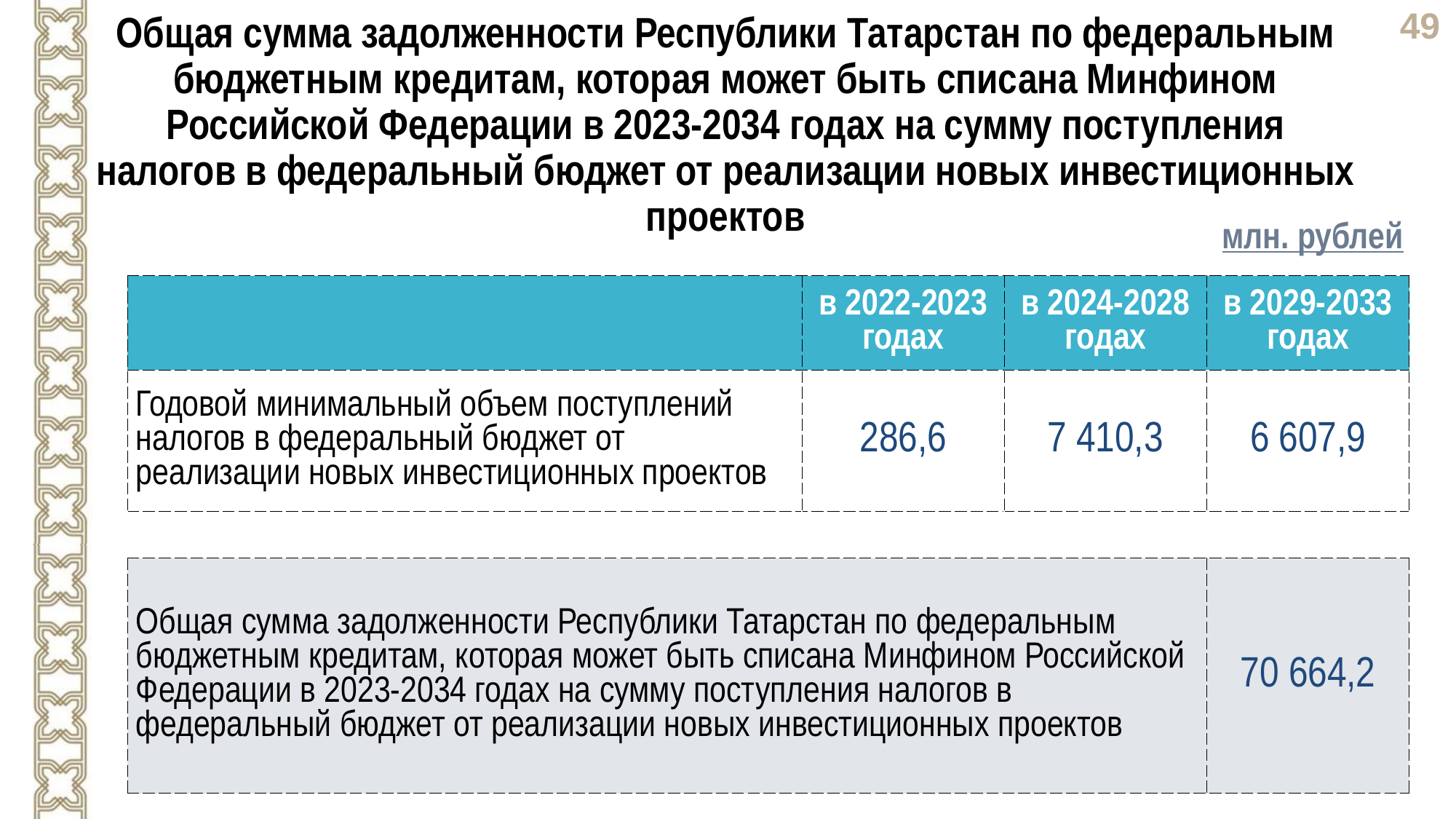

Общая сумма задолженности Республики Татарстан по федеральным бюджетным кредитам, которая может быть списана Минфином Российской Федерации в 2023-2034 годах на сумму поступления налогов в федеральный бюджет от реализации новых инвестиционных проектов
млн. рублей
|  | в 2022-2023 годах | в 2024-2028 годах | в 2029-2033 годах |
| --- | --- | --- | --- |
| Годовой минимальный объем поступлений налогов в федеральный бюджет от реализации новых инвестиционных проектов | 286,6 | 7 410,3 | 6 607,9 |
|  |  |  |  |
| Общая сумма задолженности Республики Татарстан по федеральным бюджетным кредитам, которая может быть списана Минфином Российской Федерации в 2023-2034 годах на сумму поступления налогов в федеральный бюджет от реализации новых инвестиционных проектов |  |  | 70 664,2 |